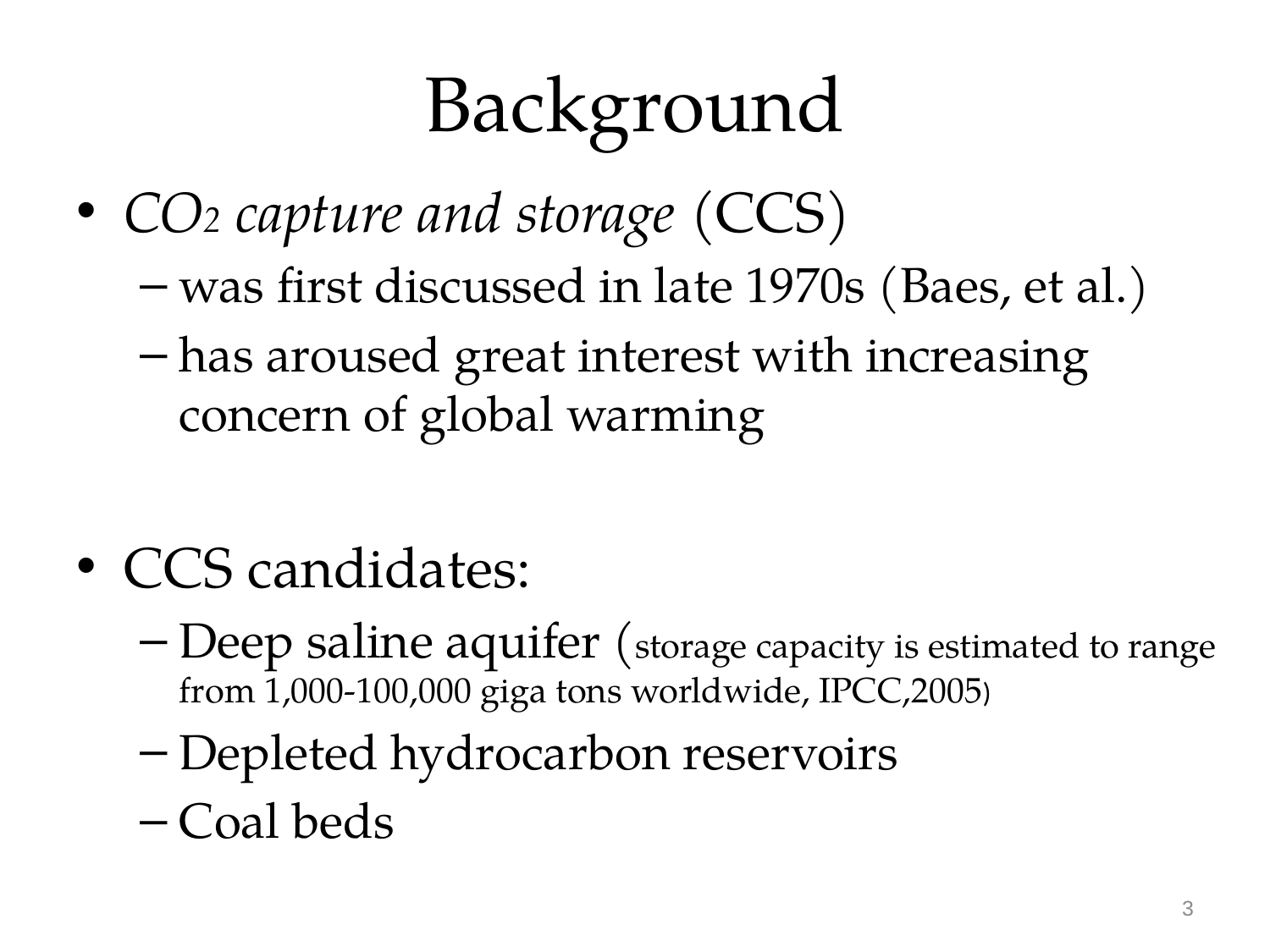

# Background
CO2 capture and storage (CCS)
was first discussed in late 1970s (Baes, et al.)
has aroused great interest with increasing concern of global warming

CCS candidates:
Deep saline aquifer (storage capacity is estimated to range from 1,000-100,000 giga tons worldwide, IPCC,2005)
Depleted hydrocarbon reservoirs
Coal beds

3